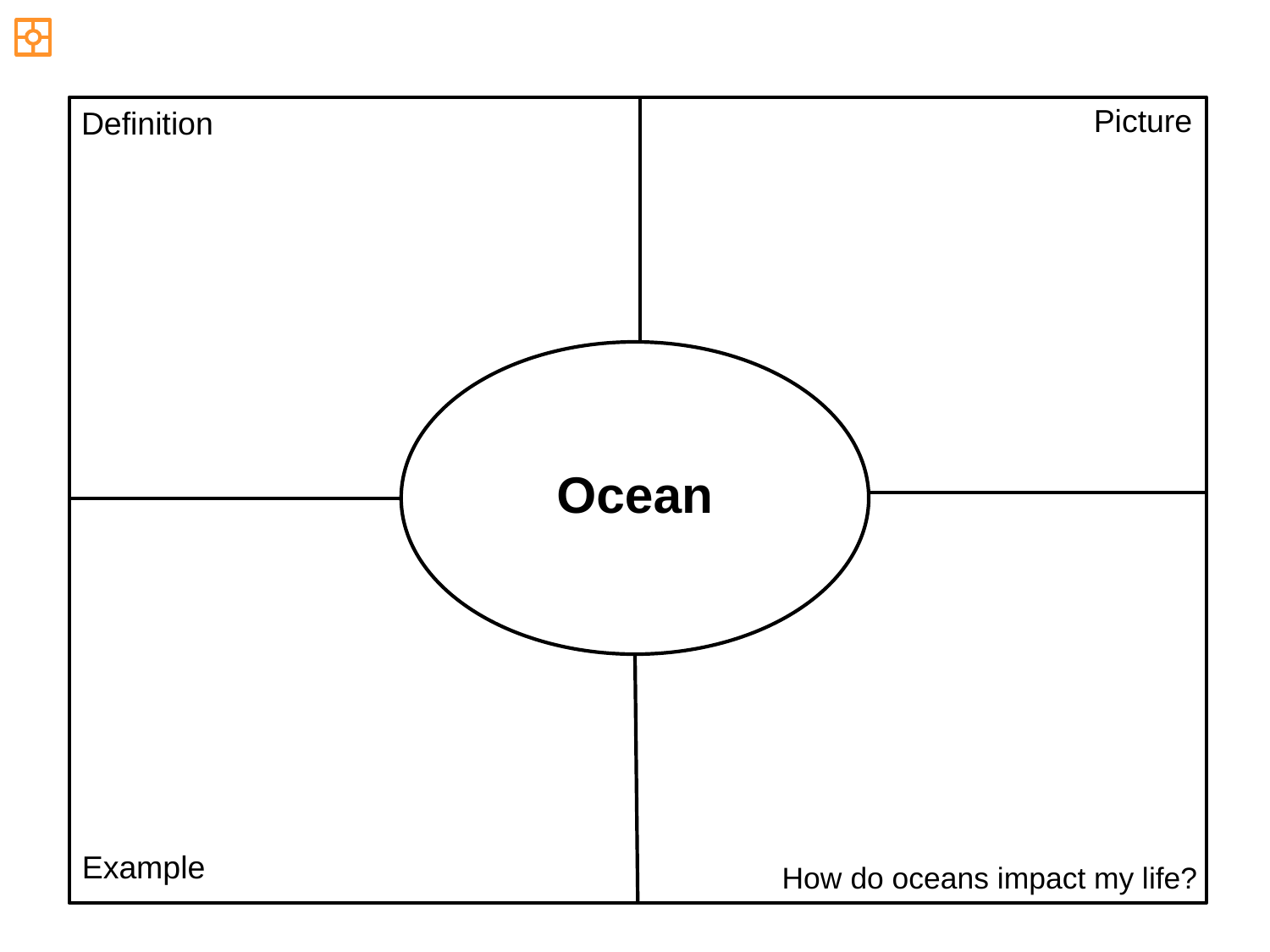

Picture

Definition

Ocean
Example
How do oceans impact my life?